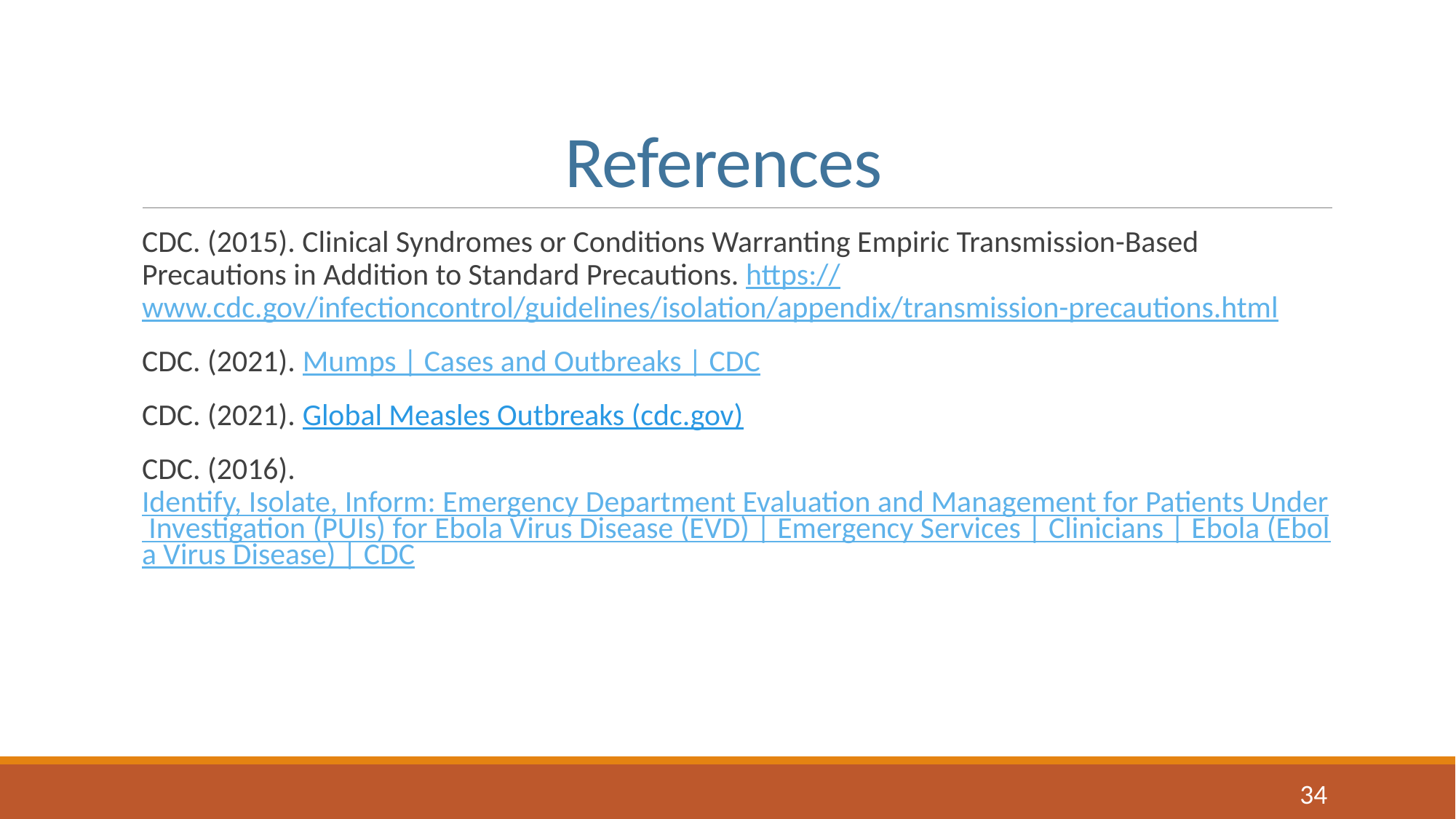

# References
CDC. (2015). Clinical Syndromes or Conditions Warranting Empiric Transmission-Based Precautions in Addition to Standard Precautions. https://www.cdc.gov/infectioncontrol/guidelines/isolation/appendix/transmission-precautions.html
CDC. (2021). Mumps | Cases and Outbreaks | CDC
CDC. (2021). Global Measles Outbreaks (cdc.gov)
CDC. (2016). Identify, Isolate, Inform: Emergency Department Evaluation and Management for Patients Under Investigation (PUIs) for Ebola Virus Disease (EVD) | Emergency Services | Clinicians | Ebola (Ebola Virus Disease) | CDC

34